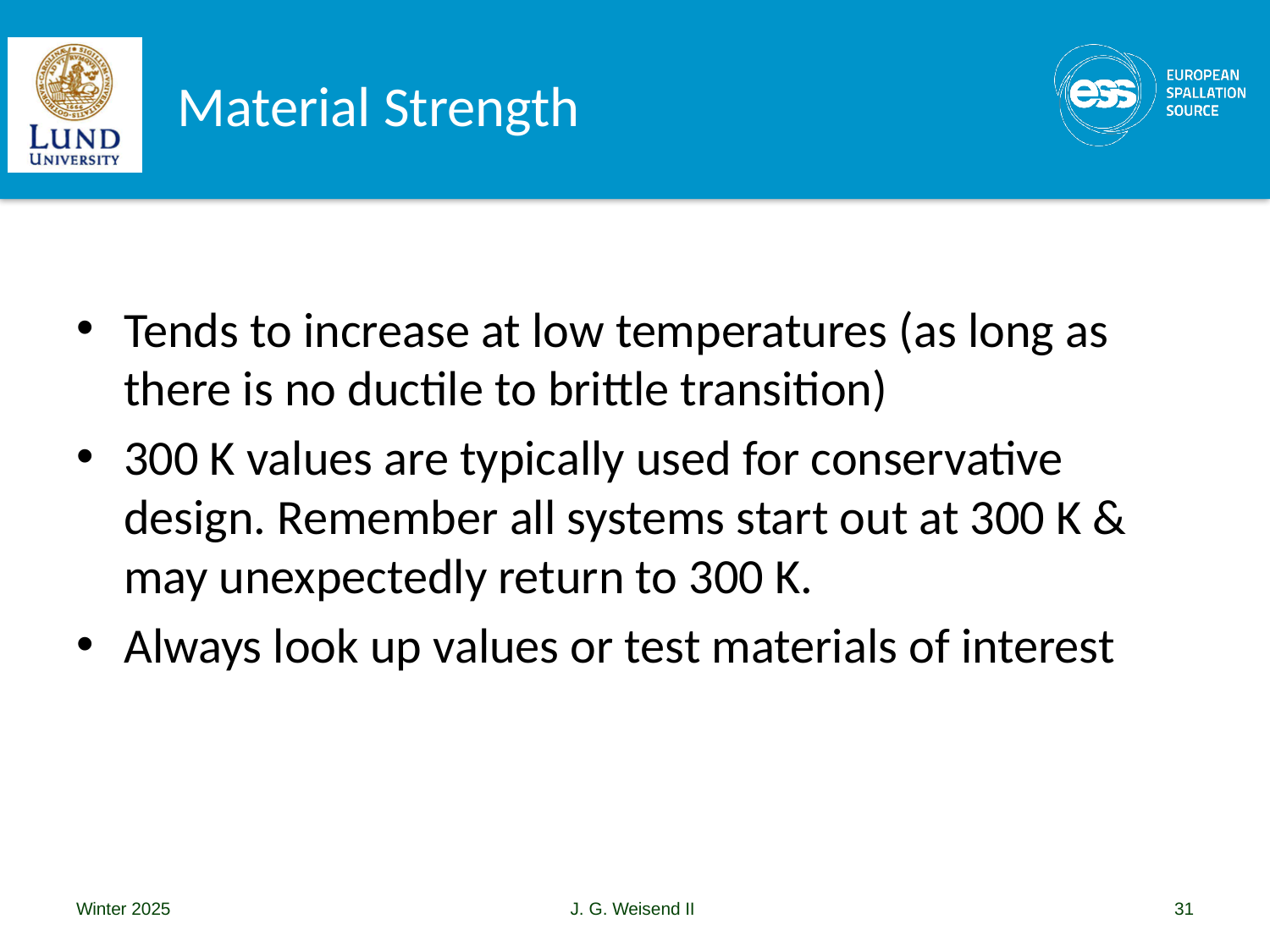

# Material Strength

Tends to increase at low temperatures (as long as there is no ductile to brittle transition)
300 K values are typically used for conservative design. Remember all systems start out at 300 K & may unexpectedly return to 300 K.
Always look up values or test materials of interest
Winter 2025
J. G. Weisend II
31